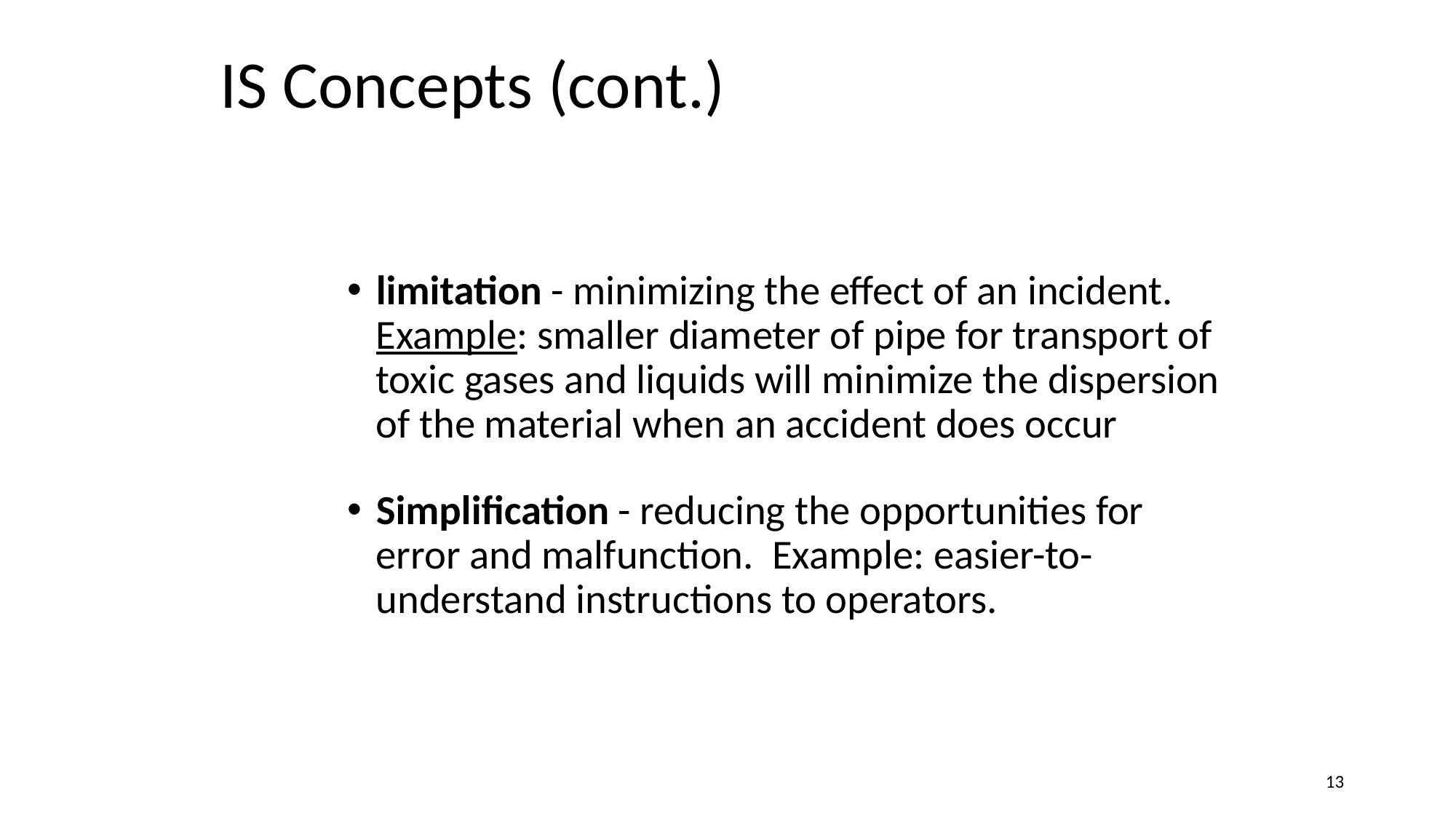

# IS Concepts (cont.)
limitation - minimizing the effect of an incident.  Example: smaller diameter of pipe for transport of toxic gases and liquids will minimize the dispersion of the material when an accident does occur

Simplification - reducing the opportunities for error and malfunction.  Example: easier-to-understand instructions to operators.
13